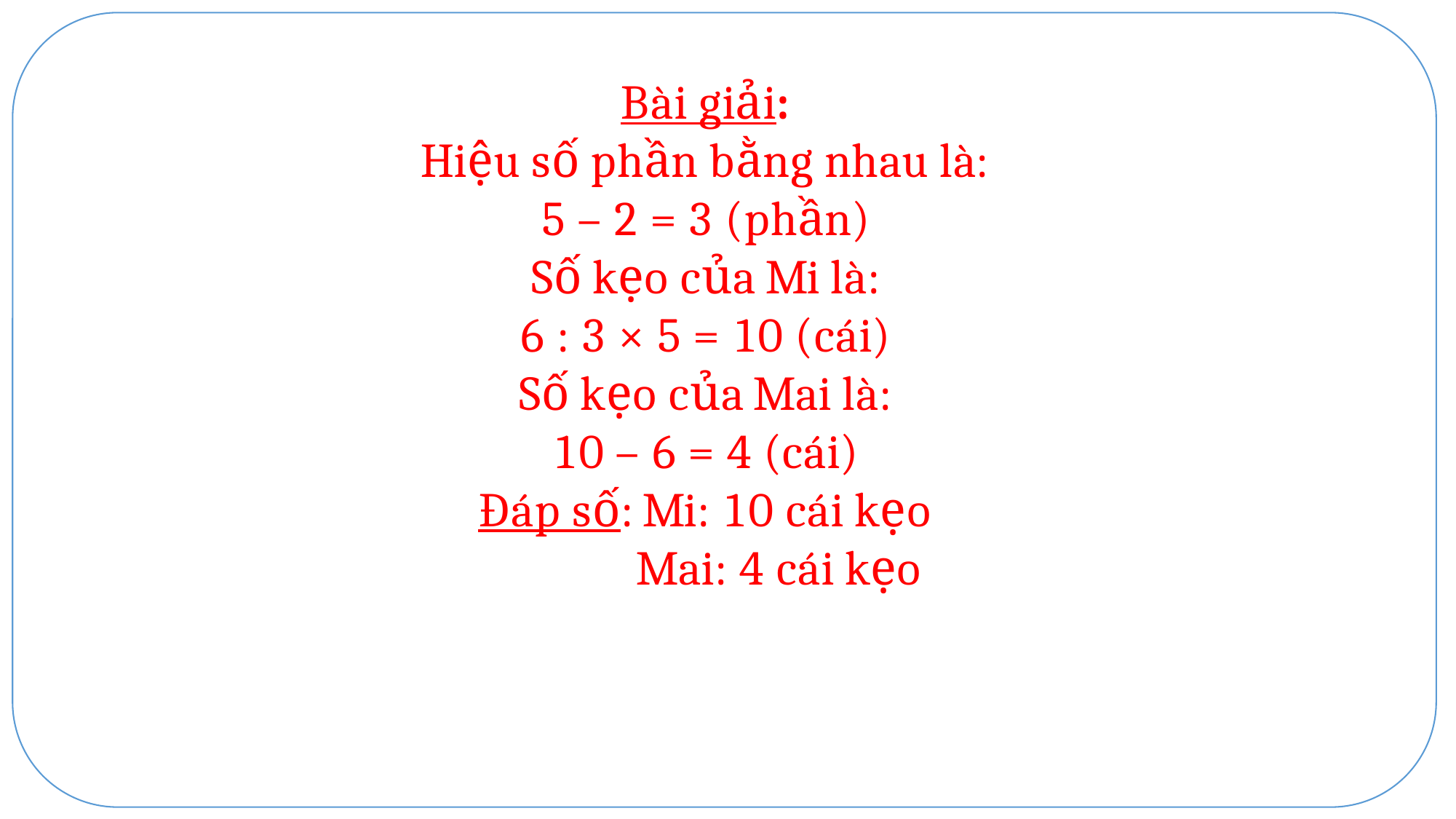

Bài giải:
Hiệu số phần bằng nhau là:
5 – 2 = 3 (phần)
Số kẹo của Mi là:
6 : 3 × 5 = 10 (cái)
Số kẹo của Mai là:
10 – 6 = 4 (cái)
Đáp số: Mi: 10 cái kẹo
              Mai: 4 cái kẹo